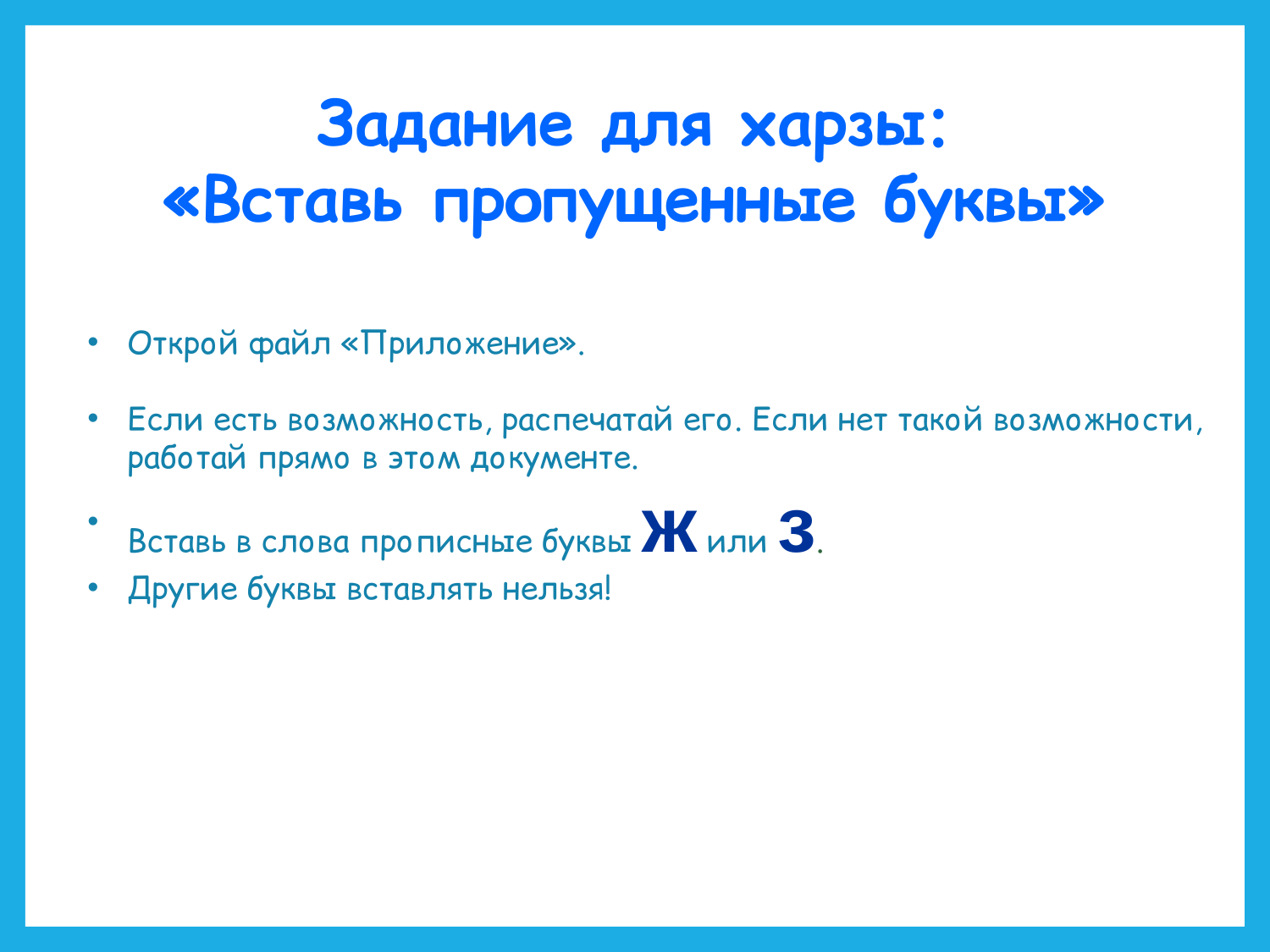

Задание для харзы:
«Вставь пропущенные буквы»
Открой файл «Приложение».

Если есть возможность, распечатай его. Если нет такой возможности, работай прямо в этом документе.
Вставь в слова прописные буквы ж или з.
Другие буквы вставлять нельзя!